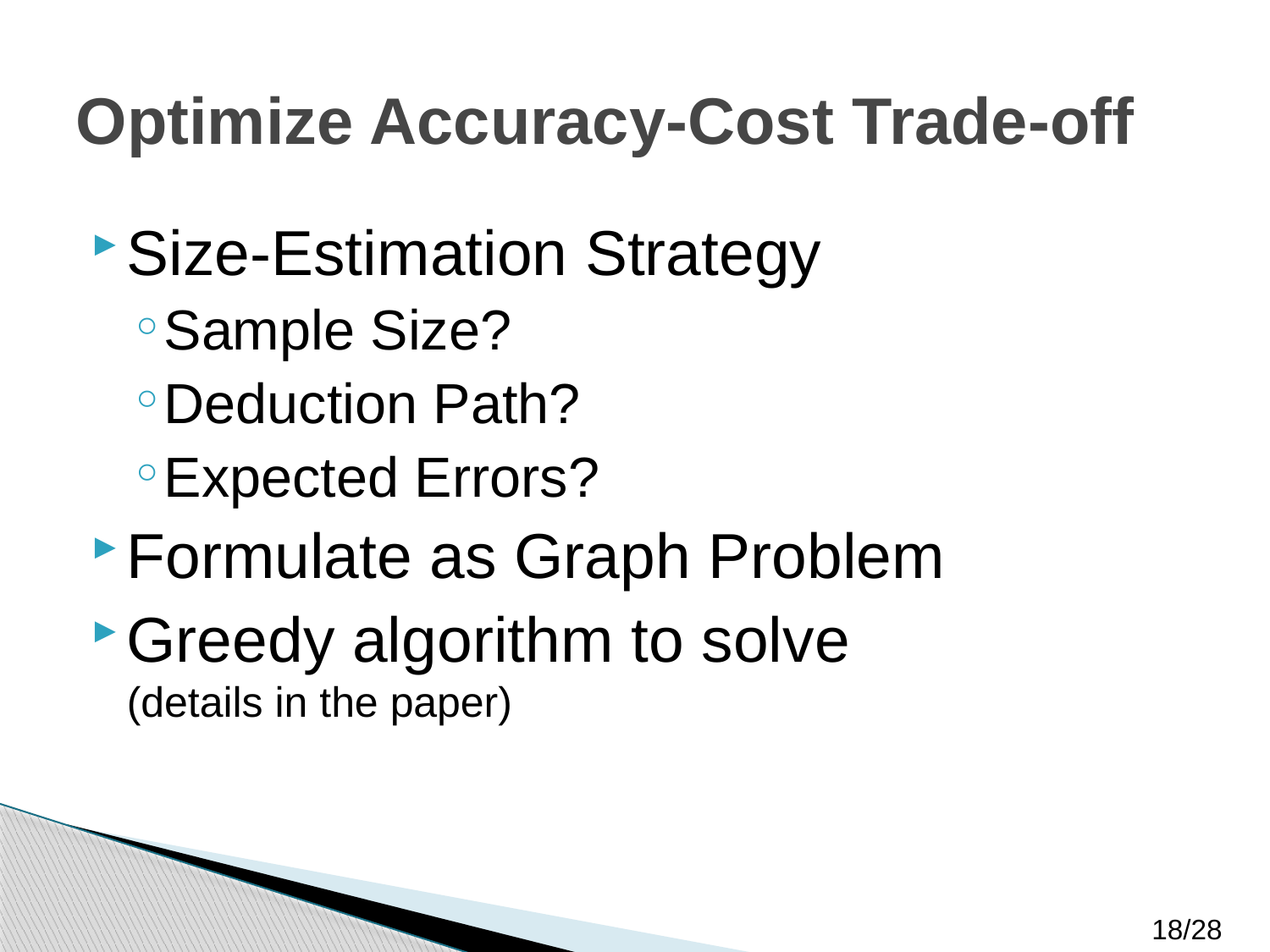

# Optimize Accuracy-Cost Trade-off
Size-Estimation Strategy
Sample Size?
Deduction Path?
Expected Errors?
Formulate as Graph Problem
Greedy algorithm to solve
(details in the paper)